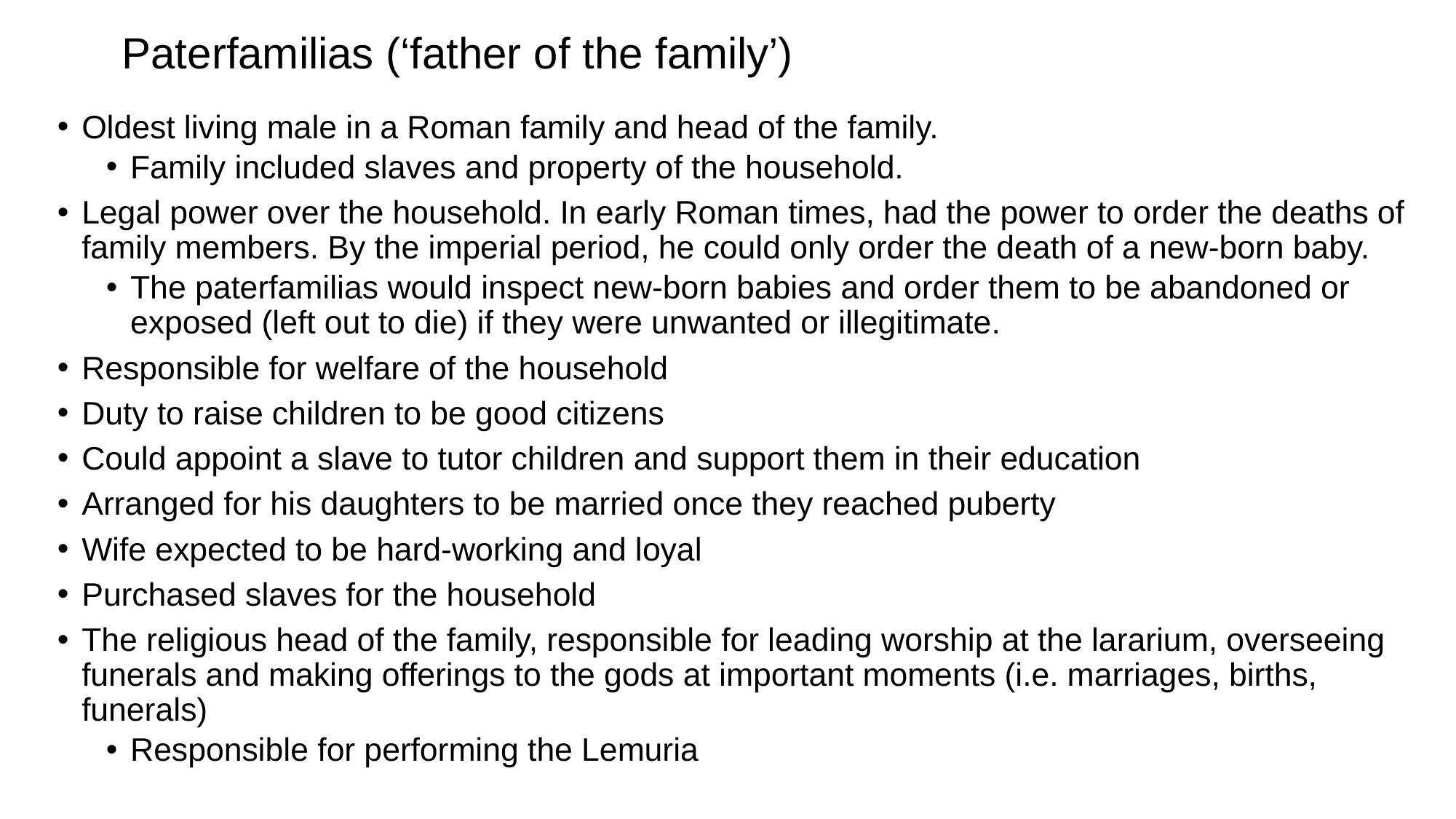

# Paterfamilias (‘father of the family’)
Oldest living male in a Roman family and head of the family.
Family included slaves and property of the household.
Legal power over the household. In early Roman times, had the power to order the deaths of family members. By the imperial period, he could only order the death of a new-born baby.
The paterfamilias would inspect new-born babies and order them to be abandoned or exposed (left out to die) if they were unwanted or illegitimate.
Responsible for welfare of the household
Duty to raise children to be good citizens
Could appoint a slave to tutor children and support them in their education
Arranged for his daughters to be married once they reached puberty
Wife expected to be hard-working and loyal
Purchased slaves for the household
The religious head of the family, responsible for leading worship at the lararium, overseeing funerals and making offerings to the gods at important moments (i.e. marriages, births, funerals)
Responsible for performing the Lemuria